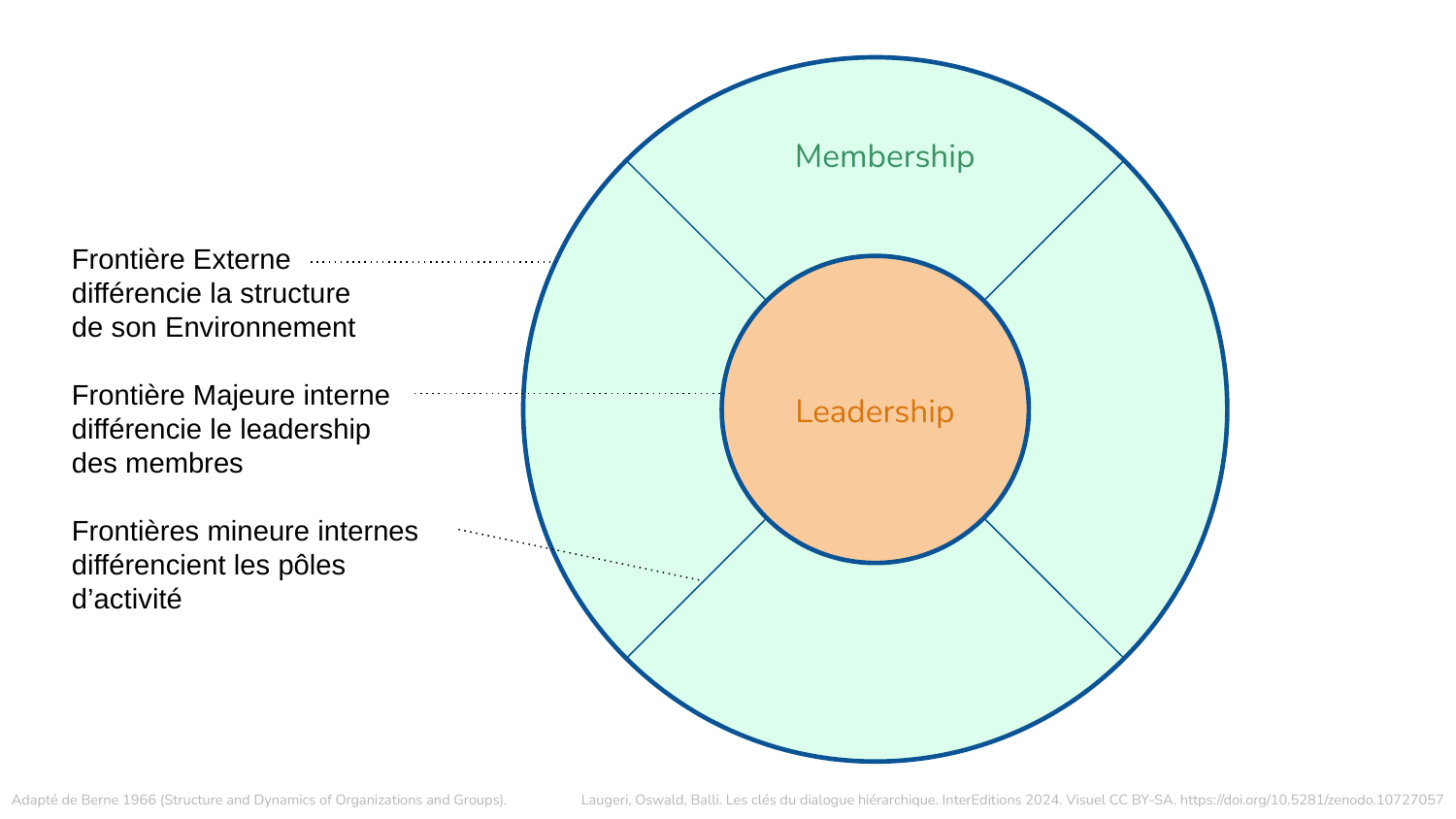

Membership
Frontière Externe
différencie la structure
de son Environnement

Frontière Majeure interne
différencie le leadership
des membres

Frontières mineure internes
différencient les pôles d’activité
Leadership
Adapté de Berne 1966 (Structure and Dynamics of Organizations and Groups).
Laugeri, Oswald, Balli. Les clés du dialogue hiérarchique. InterEditions 2024. Visuel CC BY-SA. https://doi.org/10.5281/zenodo.10727057